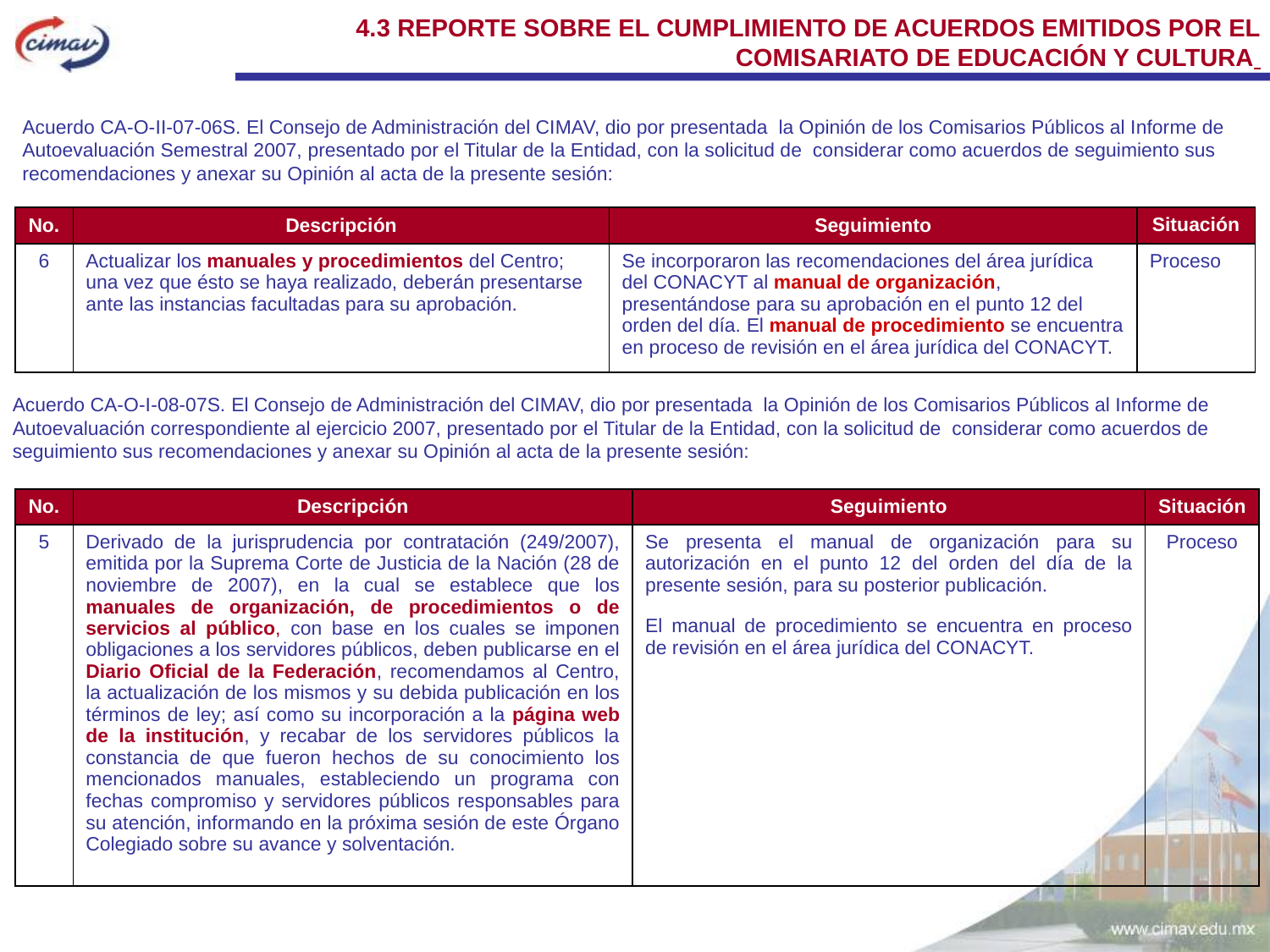

4.3 REPORTE SOBRE EL CUMPLIMIENTO DE ACUERDOS EMITIDOS POR EL COMISARIATO DE EDUCACIÓN Y CULTURA
Acuerdo CA-O-II-07-06S. El Consejo de Administración del CIMAV, dio por presentada  la Opinión de los Comisarios Públicos al Informe de Autoevaluación Semestral 2007, presentado por el Titular de la Entidad, con la solicitud de  considerar como acuerdos de seguimiento sus recomendaciones y anexar su Opinión al acta de la presente sesión:
| No. | Descripción | Seguimiento | Situación |
| --- | --- | --- | --- |
| 6 | Actualizar los manuales y procedimientos del Centro; una vez que ésto se haya realizado, deberán presentarse ante las instancias facultadas para su aprobación. | Se incorporaron las recomendaciones del área jurídica del CONACYT al manual de organización, presentándose para su aprobación en el punto 12 del orden del día. El manual de procedimiento se encuentra en proceso de revisión en el área jurídica del CONACYT. | Proceso |
Acuerdo CA-O-I-08-07S. El Consejo de Administración del CIMAV, dio por presentada  la Opinión de los Comisarios Públicos al Informe de Autoevaluación correspondiente al ejercicio 2007, presentado por el Titular de la Entidad, con la solicitud de  considerar como acuerdos de seguimiento sus recomendaciones y anexar su Opinión al acta de la presente sesión:
| No. | Descripción | Seguimiento | Situación |
| --- | --- | --- | --- |
| 5 | Derivado de la jurisprudencia por contratación (249/2007), emitida por la Suprema Corte de Justicia de la Nación (28 de noviembre de 2007), en la cual se establece que los manuales de organización, de procedimientos o de servicios al público, con base en los cuales se imponen obligaciones a los servidores públicos, deben publicarse en el Diario Oficial de la Federación, recomendamos al Centro, la actualización de los mismos y su debida publicación en los términos de ley; así como su incorporación a la página web de la institución, y recabar de los servidores públicos la constancia de que fueron hechos de su conocimiento los mencionados manuales, estableciendo un programa con fechas compromiso y servidores públicos responsables para su atención, informando en la próxima sesión de este Órgano Colegiado sobre su avance y solventación. | Se presenta el manual de organización para su autorización en el punto 12 del orden del día de la presente sesión, para su posterior publicación. El manual de procedimiento se encuentra en proceso de revisión en el área jurídica del CONACYT. | Proceso |